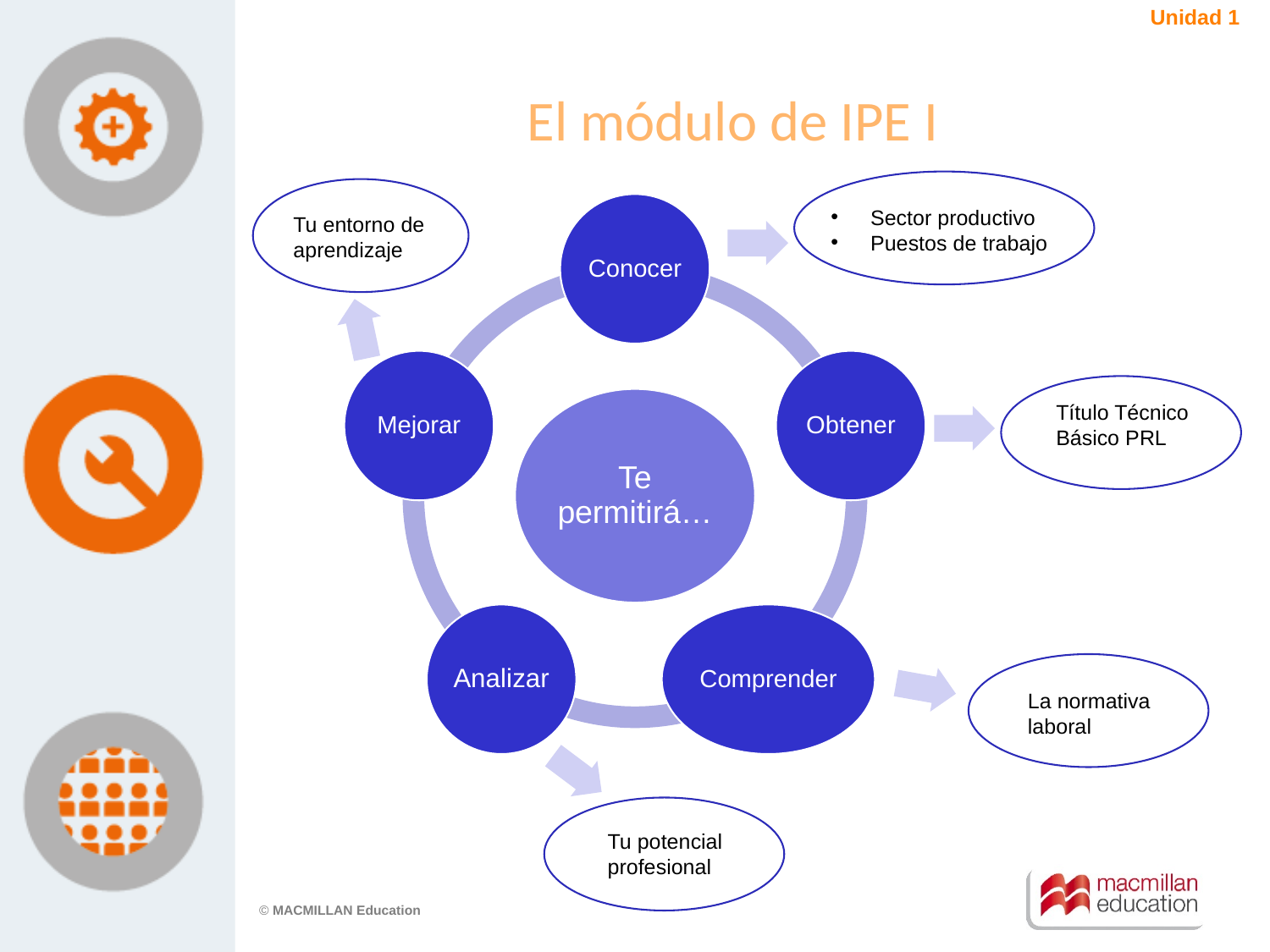

Unidad 1
El módulo de IPE I

Conocer

Mejorar
Obtener

Te permitirá…

Analizar
Comprender
Sector productivo
Puestos de trabajo
Tu entorno de aprendizaje

Título Técnico
Básico PRL

La normativa laboral

Tu potencial profesional